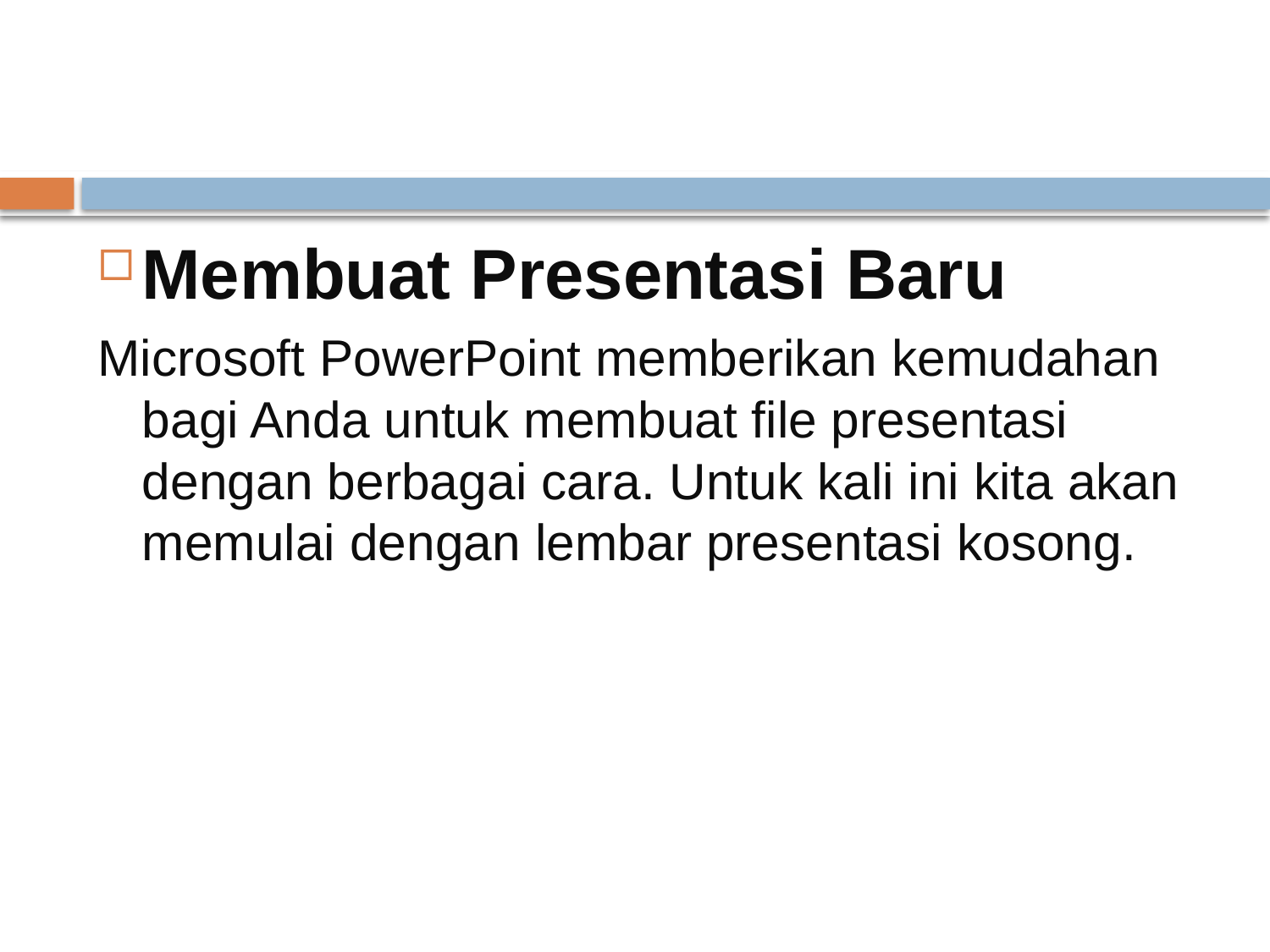

#
Membuat Presentasi Baru
Microsoft PowerPoint memberikan kemudahan bagi Anda untuk membuat file presentasi dengan berbagai cara. Untuk kali ini kita akan memulai dengan lembar presentasi kosong.